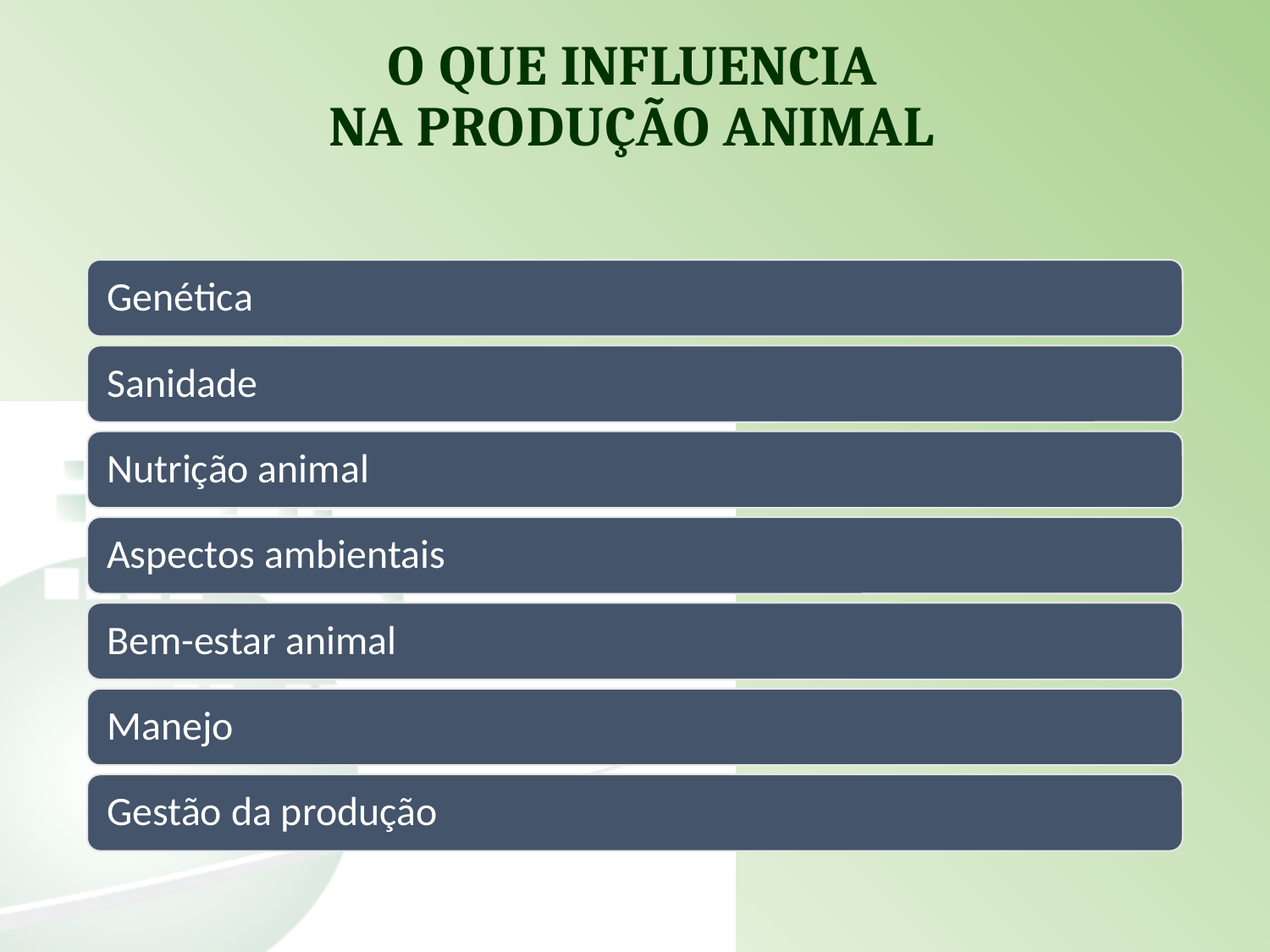

O QUE INFLUENCIA
NA PRODUÇÃO ANIMAL
Genética
Sanidade
Nutrição animal
Aspectos ambientais
Bem-estar animal
Manejo
Gestão da produção